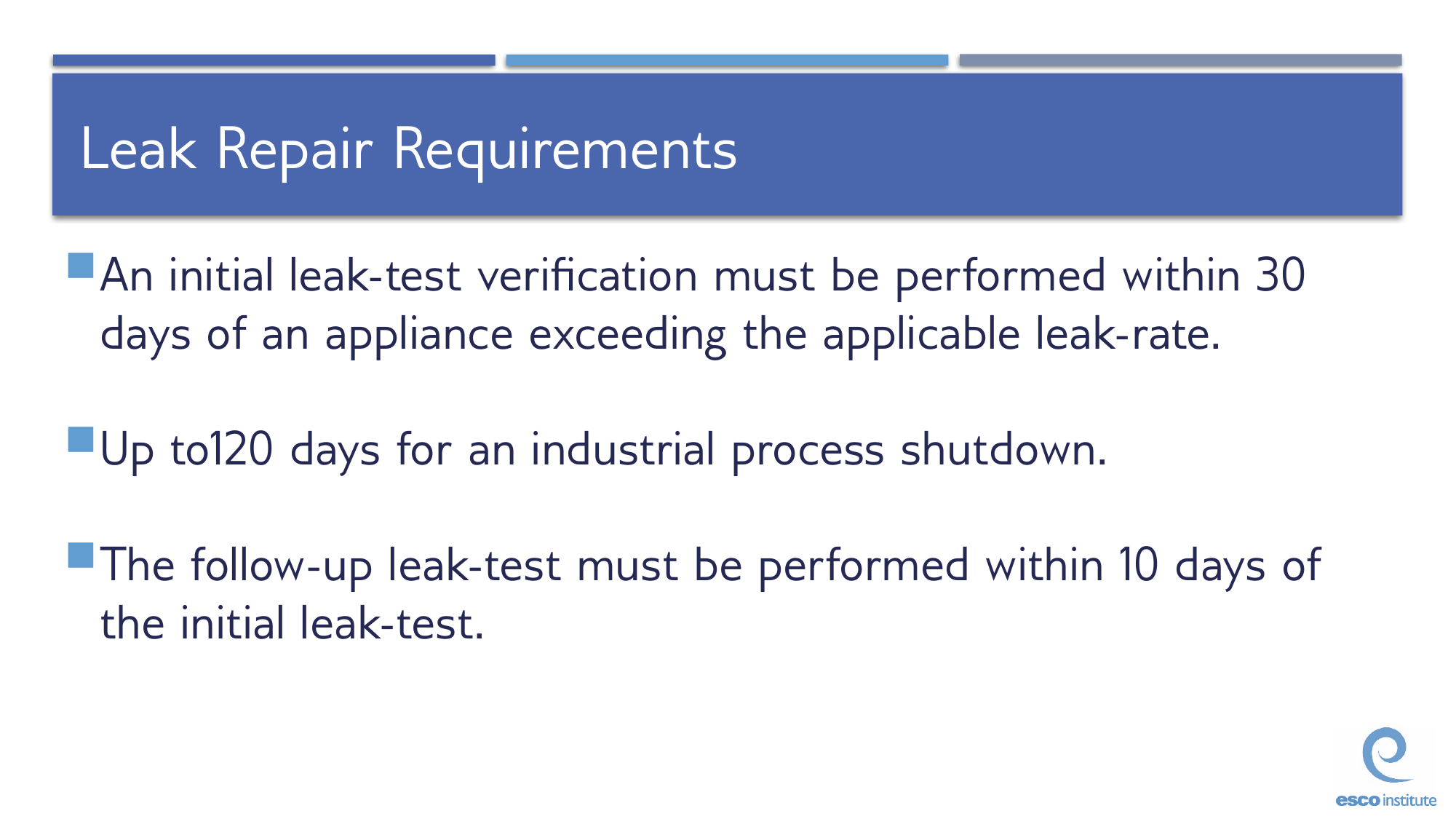

# Leak Repair Requirements
An initial leak-test verification must be performed within 30 days of an appliance exceeding the applicable leak-rate.

Up to120 days for an industrial process shutdown.

The follow-up leak-test must be performed within 10 days of the initial leak-test.